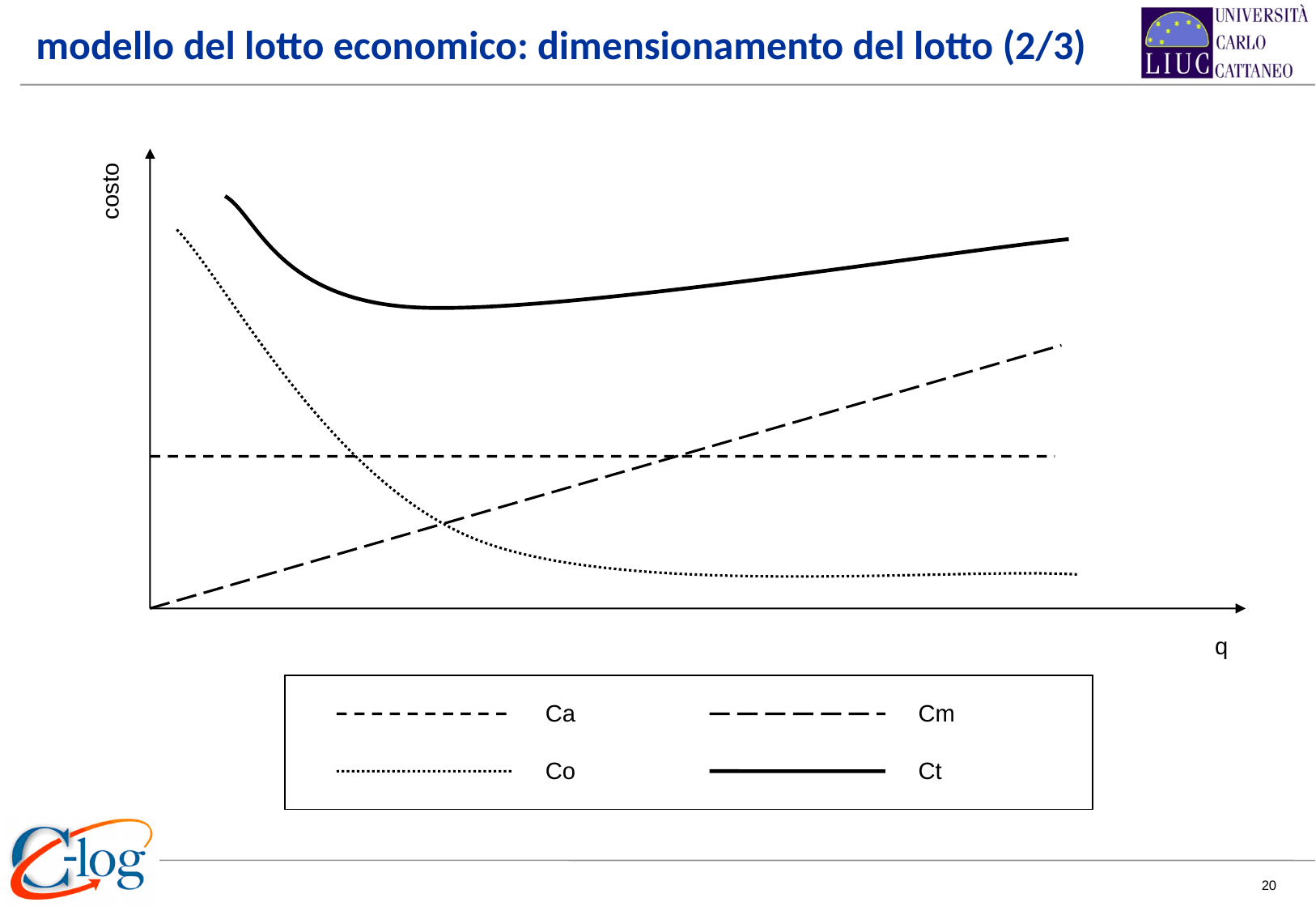

modello del lotto economico: dimensionamento del lotto (2/3)

costo

q

Ca
Cm

Co
Ct